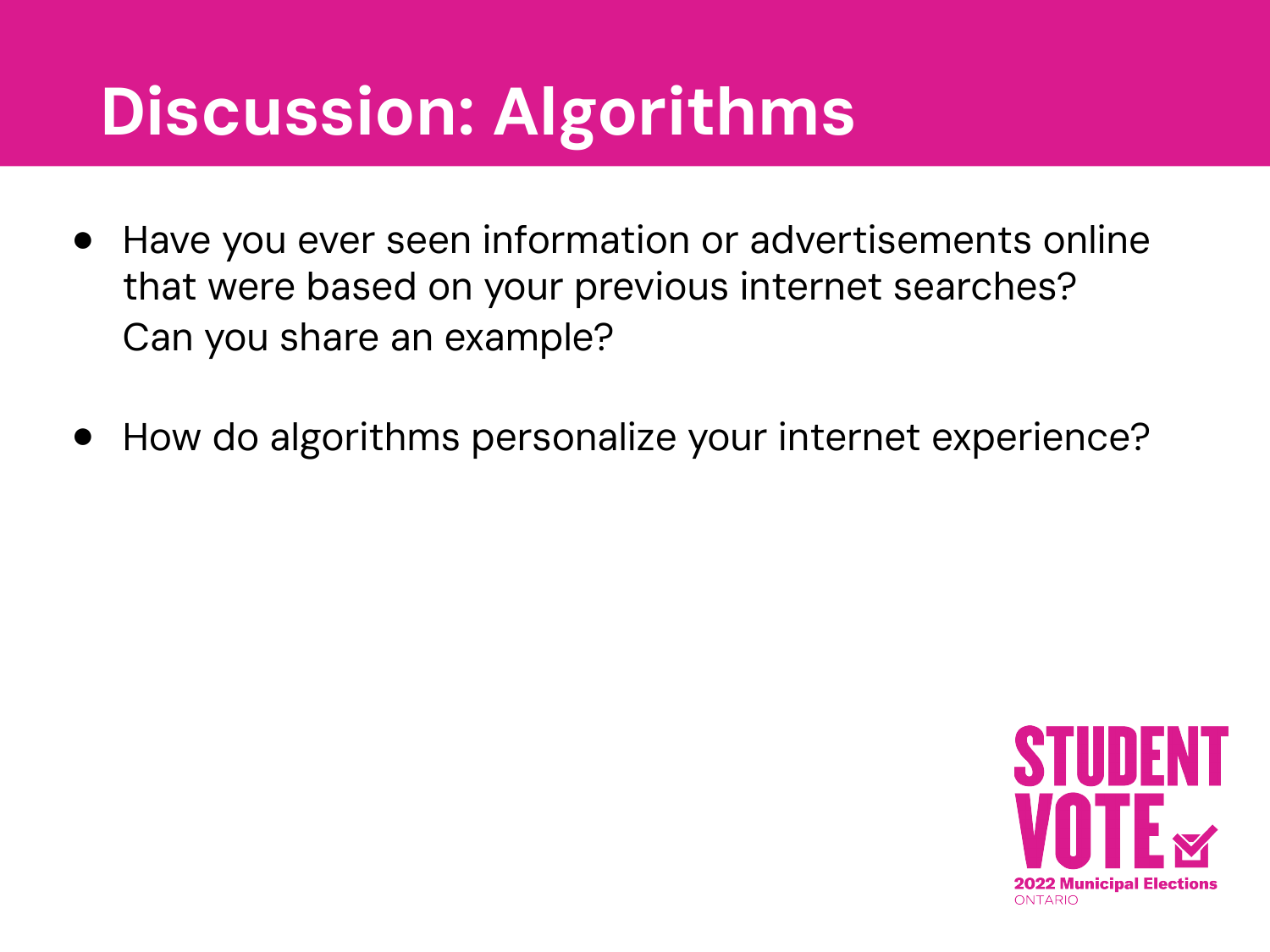

Discussion: Algorithms
Have you ever seen information or advertisements online that were based on your previous internet searches?
Can you share an example?

How do algorithms personalize your internet experience?